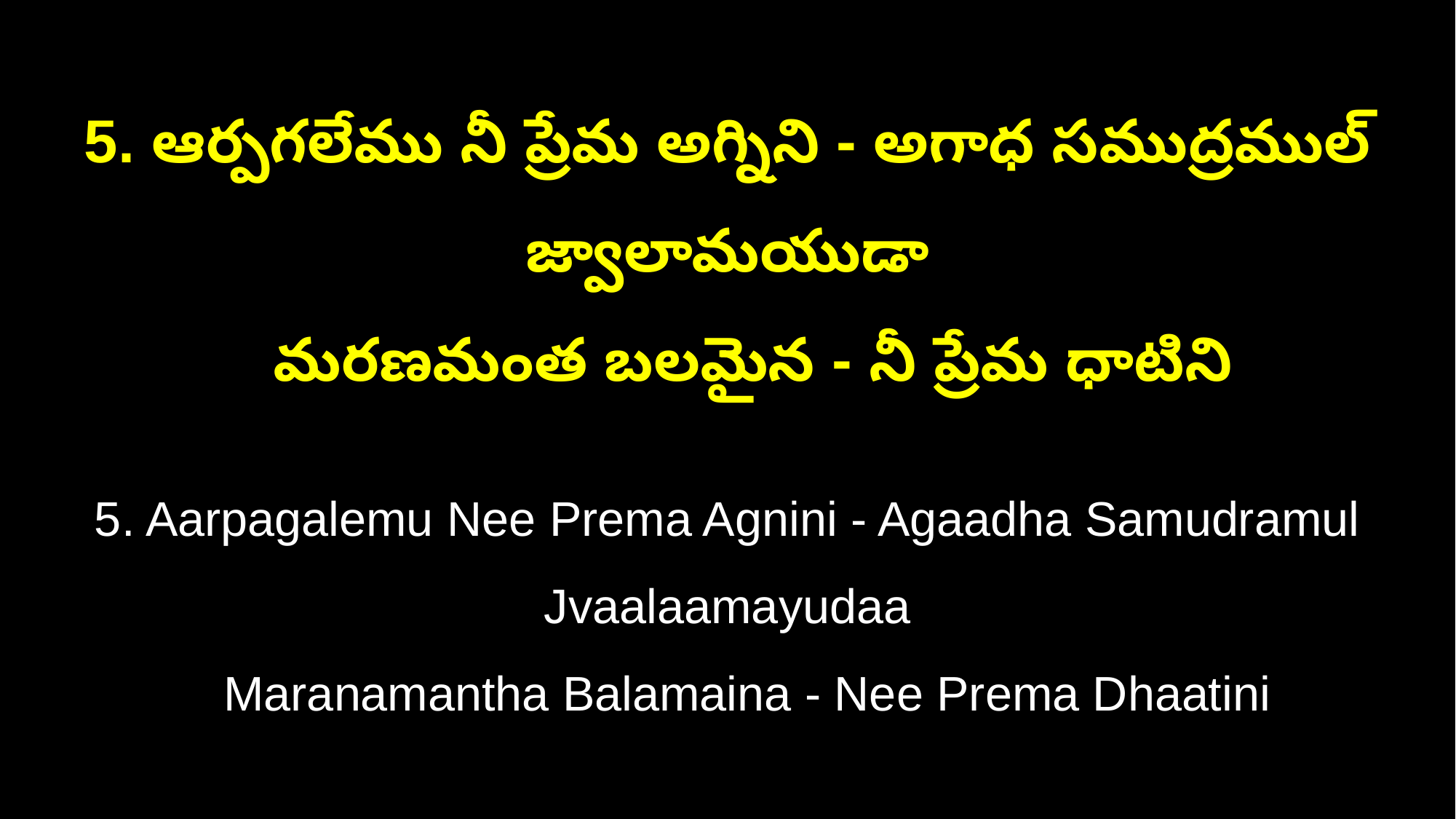

5. ఆర్పగలేము నీ ప్రేమ అగ్నిని - అగాధ సముద్రముల్ జ్వాలామయుడా
   మరణమంత బలమైన - నీ ప్రేమ ధాటిని
5. Aarpagalemu Nee Prema Agnini - Agaadha Samudramul Jvaalaamayudaa
   Maranamantha Balamaina - Nee Prema Dhaatini